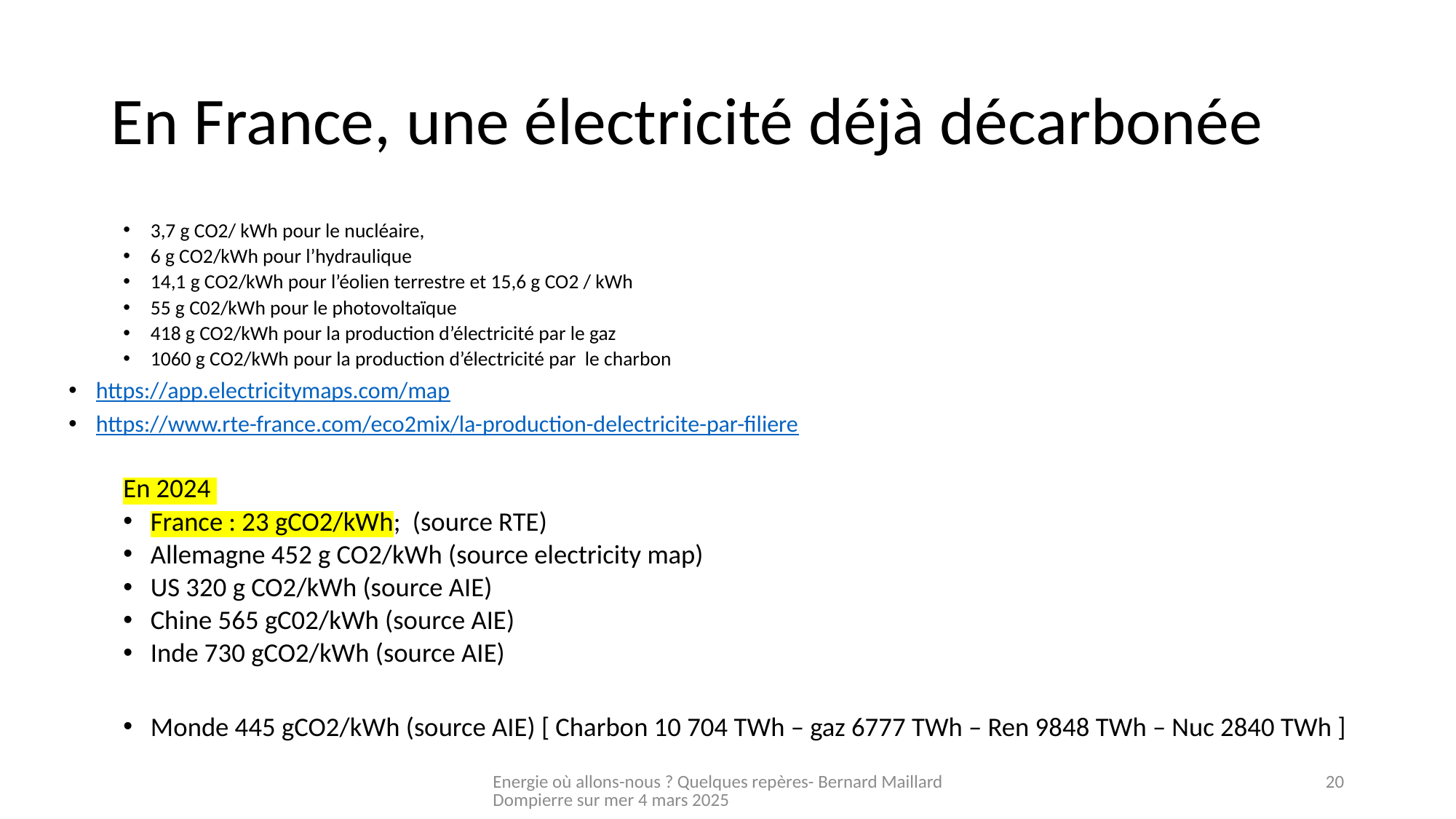

# En France, une électricité déjà décarbonée
3,7 g CO2/ kWh pour le nucléaire,
6 g CO2/kWh pour l’hydraulique
14,1 g CO2/kWh pour l’éolien terrestre et 15,6 g CO2 / kWh
55 g C02/kWh pour le photovoltaïque
418 g CO2/kWh pour la production d’électricité par le gaz
1060 g CO2/kWh pour la production d’électricité par  le charbon
https://app.electricitymaps.com/map
https://www.rte-france.com/eco2mix/la-production-delectricite-par-filiere

En 2024
France : 23 gCO2/kWh;  (source RTE)
Allemagne 452 g CO2/kWh (source electricity map)
US 320 g CO2/kWh (source AIE)
Chine 565 gC02/kWh (source AIE)
Inde 730 gCO2/kWh (source AIE)

Monde 445 gCO2/kWh (source AIE) [ Charbon 10 704 TWh – gaz 6777 TWh – Ren 9848 TWh – Nuc 2840 TWh ]

Energie où allons-nous ? Quelques repères- Bernard Maillard  Dompierre sur mer 4 mars 2025
20